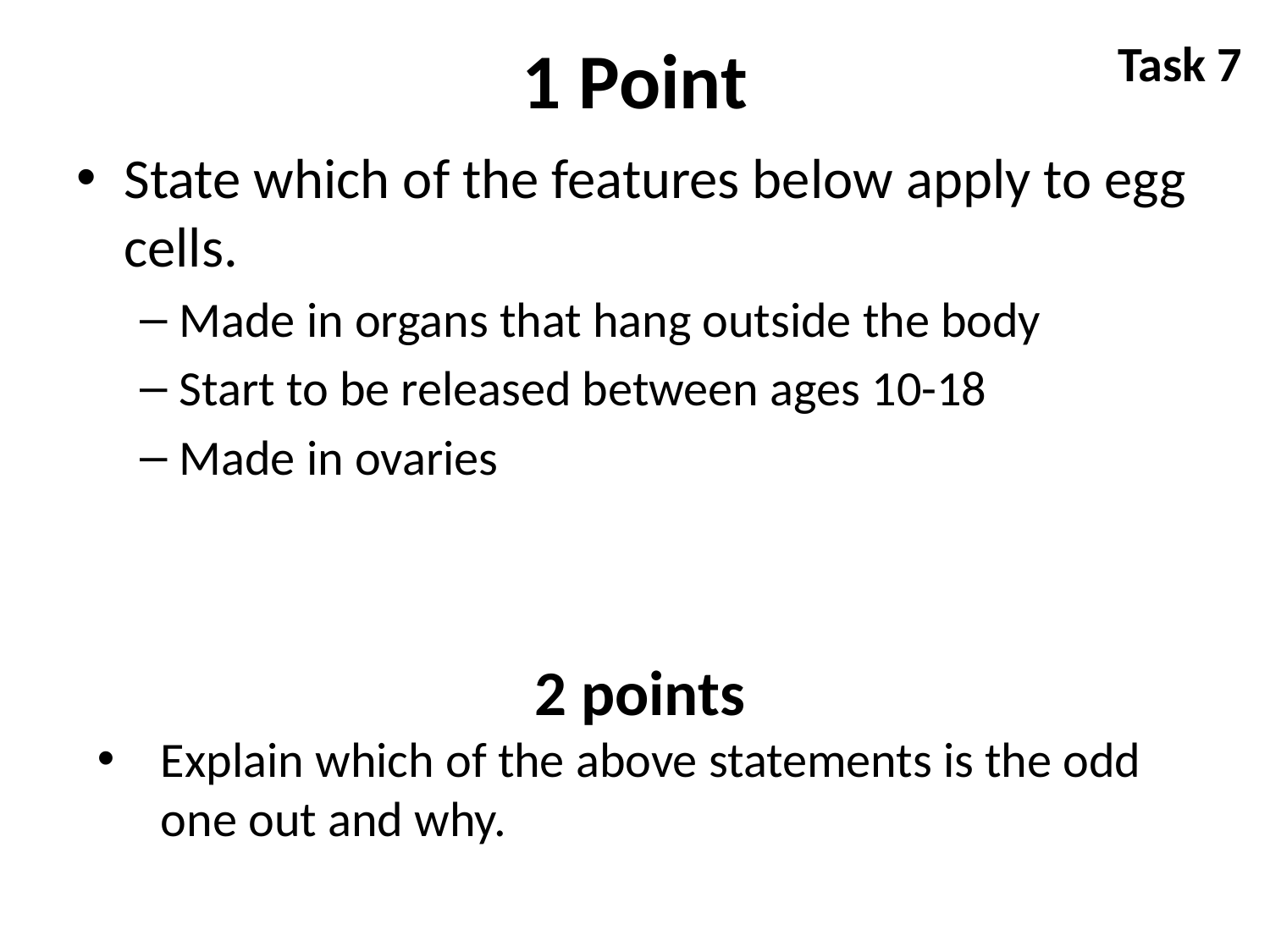

# 1 Point
Task 7
State which of the features below apply to egg cells.
Made in organs that hang outside the body
Start to be released between ages 10-18
Made in ovaries

2 points
Explain which of the above statements is the odd one out and why.